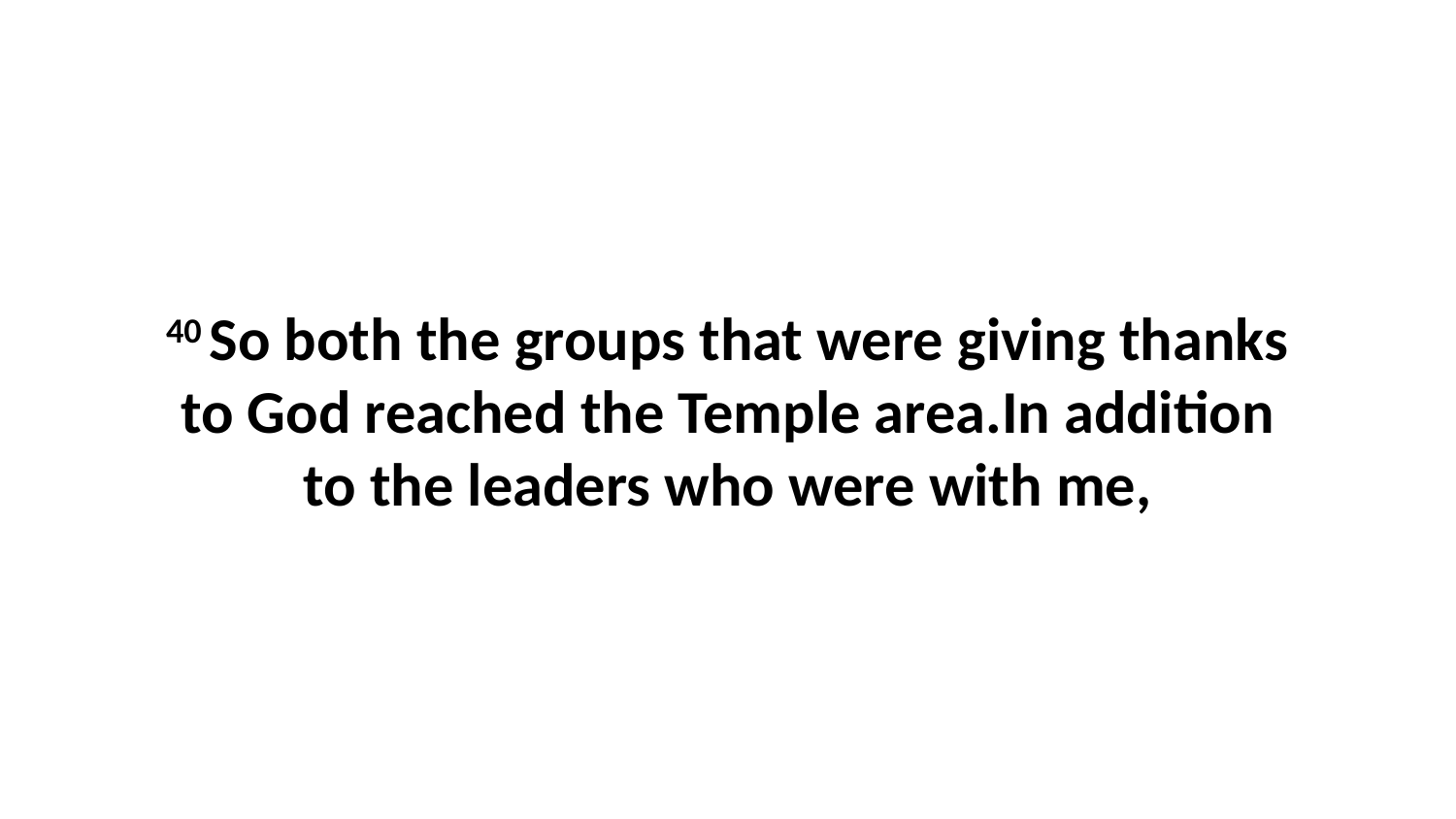

40 So both the groups that were giving thanks to God reached the Temple area.In addition to the leaders who were with me,